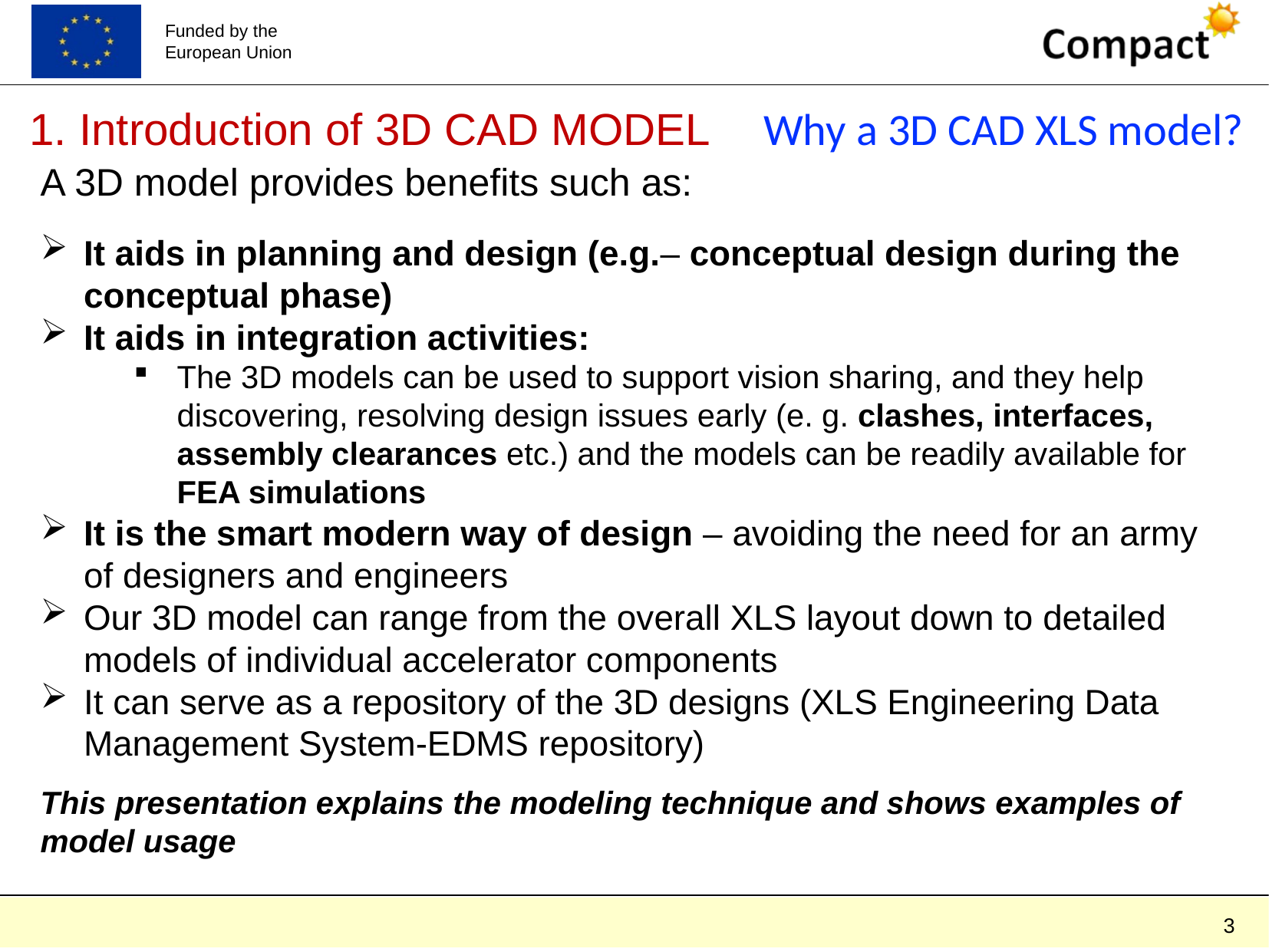

1. Introduction of 3D CAD MODEL

Why a 3D CAD XLS model?
A 3D model provides benefits such as:

It aids in planning and design (e.g.– conceptual design during the conceptual phase)
It aids in integration activities:
The 3D models can be used to support vision sharing, and they help discovering, resolving design issues early (e. g. clashes, interfaces, assembly clearances etc.) and the models can be readily available for FEA simulations
It is the smart modern way of design – avoiding the need for an army of designers and engineers
Our 3D model can range from the overall XLS layout down to detailed models of individual accelerator components
It can serve as a repository of the 3D designs (XLS Engineering Data Management System-EDMS repository)

This presentation explains the modeling technique and shows examples of model usage

3